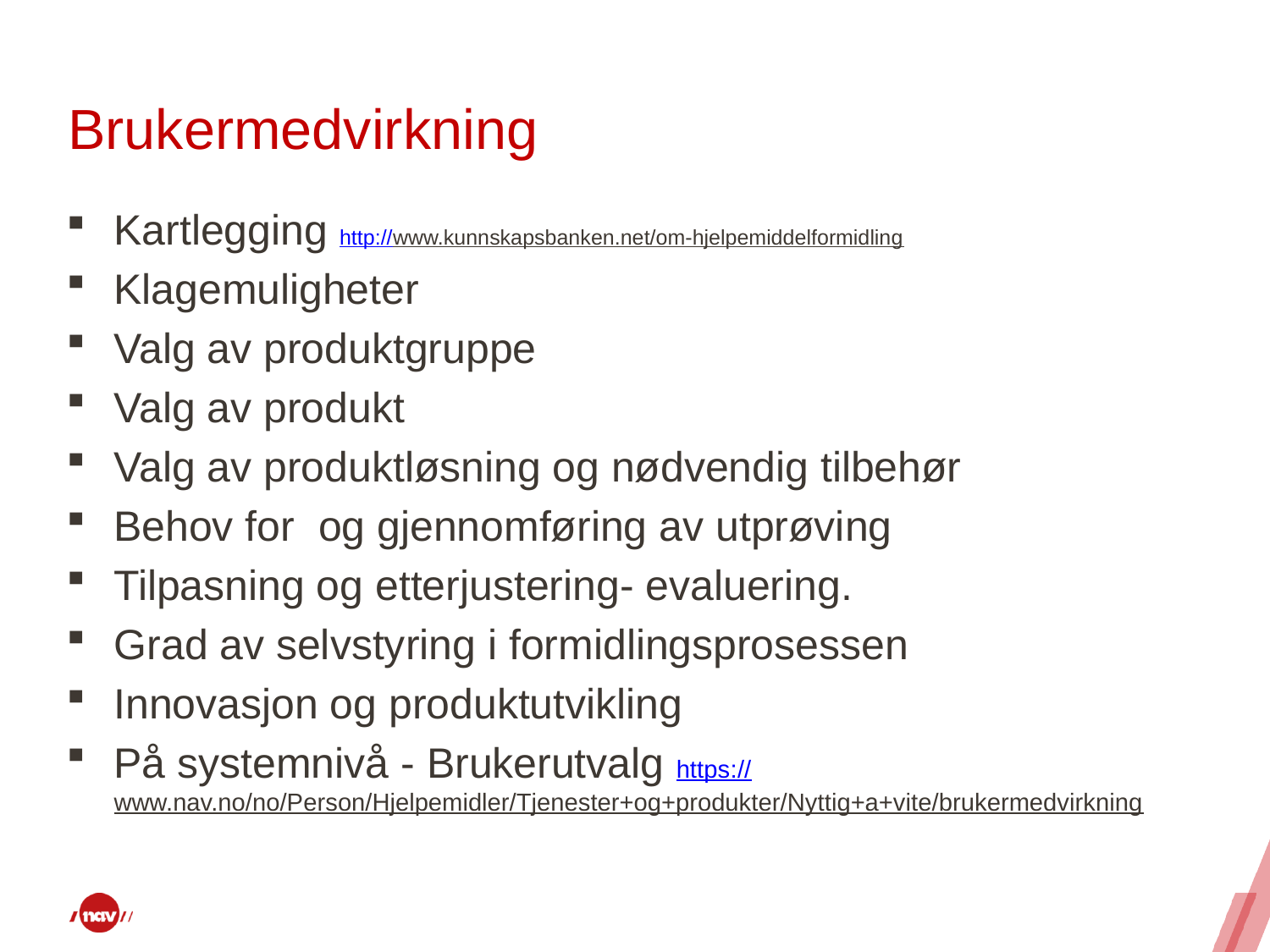

# Brukermedvirkning
Kartlegging http://www.kunnskapsbanken.net/om-hjelpemiddelformidling
Klagemuligheter
Valg av produktgruppe
Valg av produkt
Valg av produktløsning og nødvendig tilbehør
Behov for  og gjennomføring av utprøving
Tilpasning og etterjustering- evaluering.
Grad av selvstyring i formidlingsprosessen
Innovasjon og produktutvikling
På systemnivå - Brukerutvalg https://www.nav.no/no/Person/Hjelpemidler/Tjenester+og+produkter/Nyttig+a+vite/brukermedvirkning